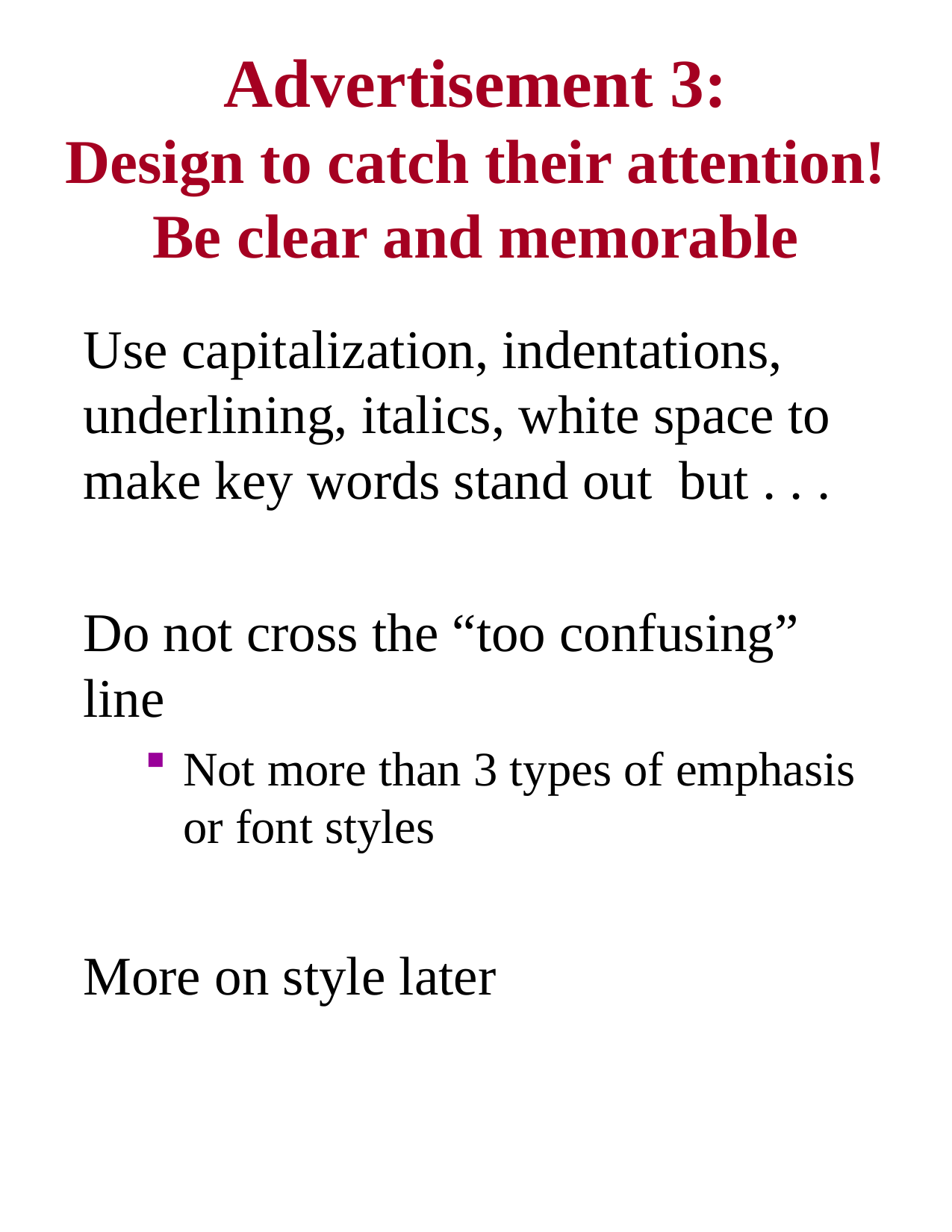

# Advertisement 3: Design to catch their attention! Be clear and memorable
Use capitalization, indentations, underlining, italics, white space to make key words stand out  but . . .

Do not cross the “too confusing” line
Not more than 3 types of emphasis or font styles

More on style later